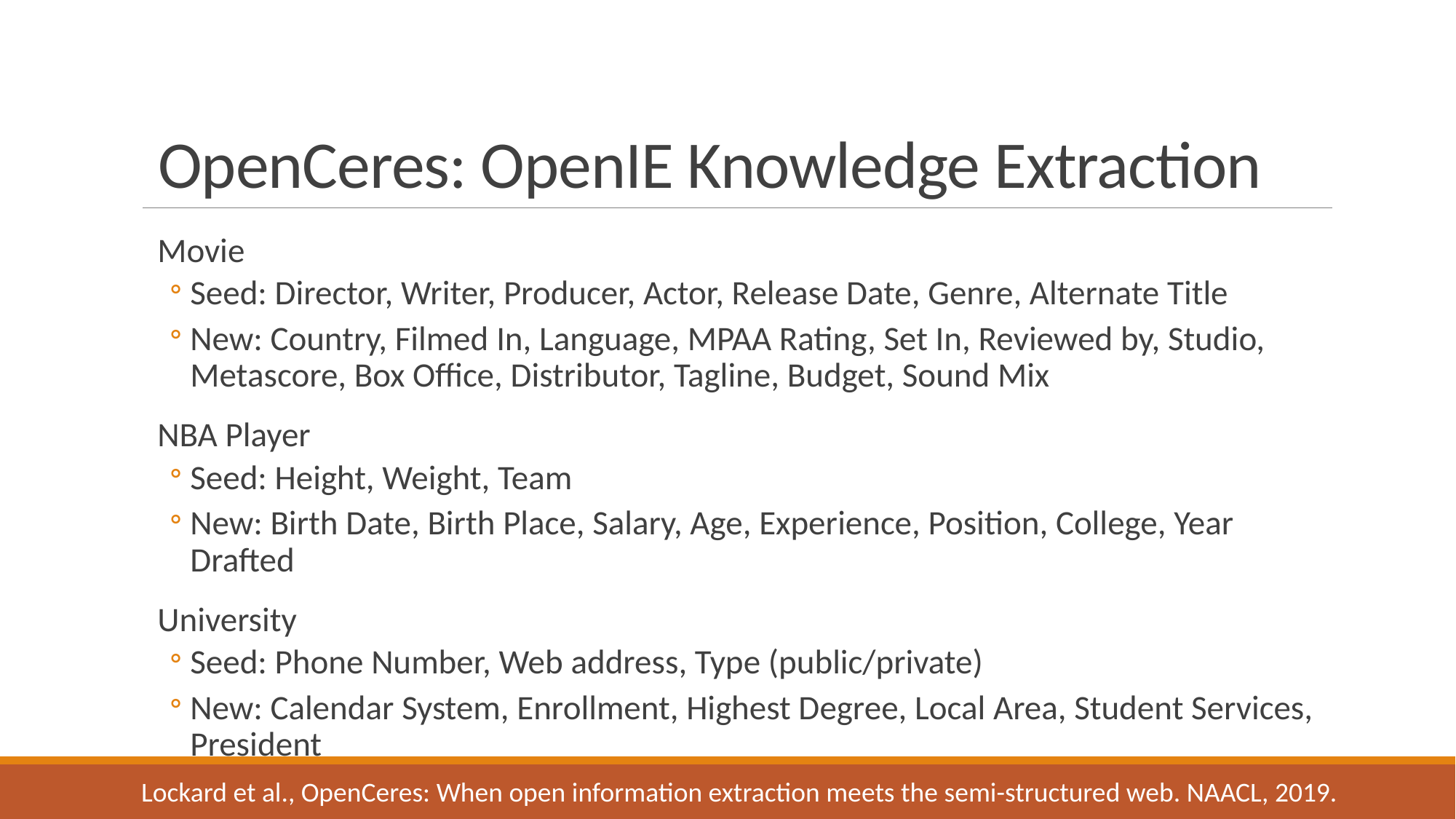

# OpenCeres: OpenIE Knowledge Extraction
Movie
Seed: Director, Writer, Producer, Actor, Release Date, Genre, Alternate Title
New: Country, Filmed In, Language, MPAA Rating, Set In, Reviewed by, Studio, Metascore, Box Office, Distributor, Tagline, Budget, Sound Mix
NBA Player
Seed: Height, Weight, Team
New: Birth Date, Birth Place, Salary, Age, Experience, Position, College, Year Drafted
University
Seed: Phone Number, Web address, Type (public/private)
New: Calendar System, Enrollment, Highest Degree, Local Area, Student Services, President
Lockard et al., OpenCeres: When open information extraction meets the semi-structured web. NAACL, 2019.